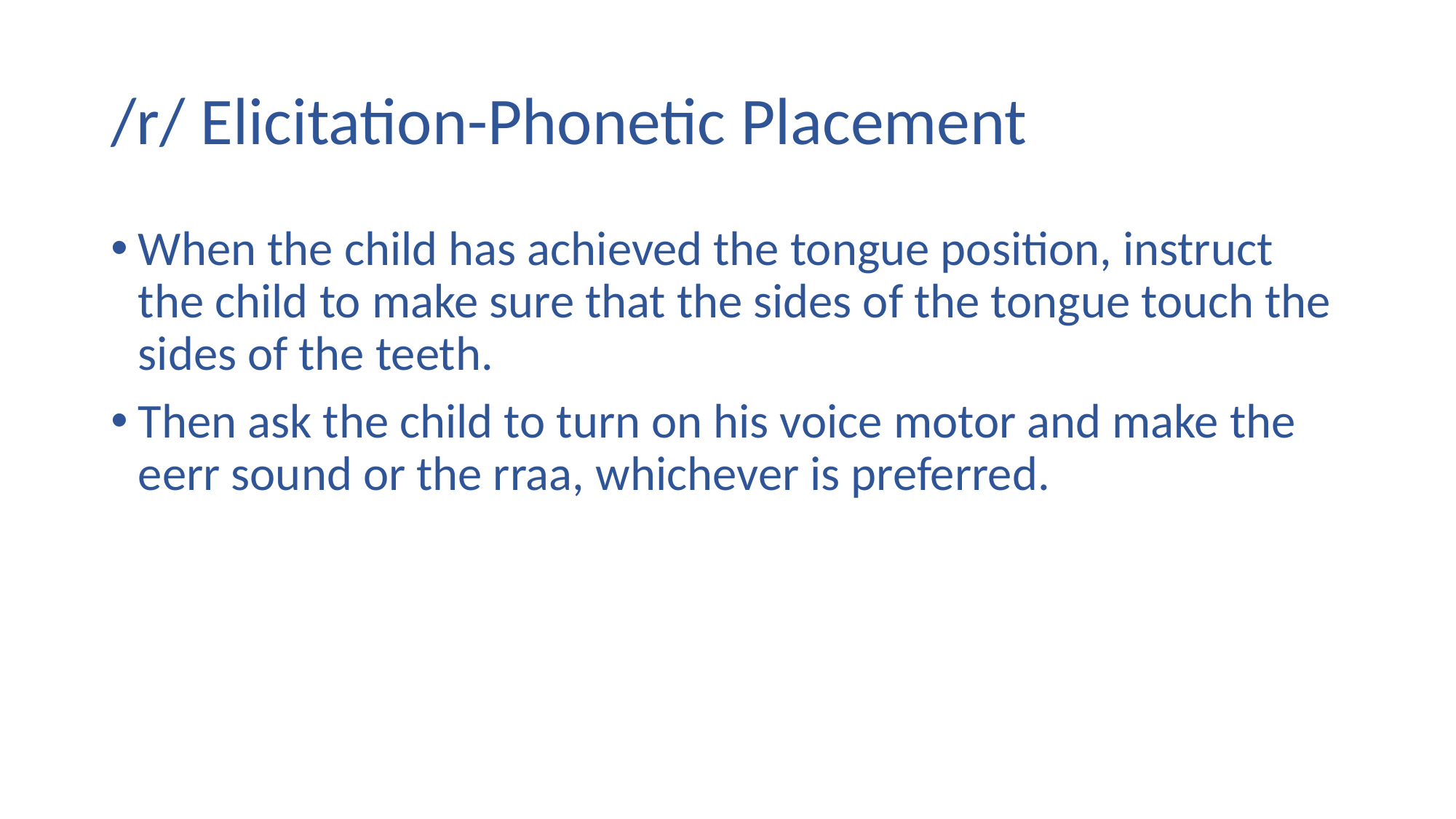

# /r/ Elicitation-Phonetic Placement
When the child has achieved the tongue position, instruct the child to make sure that the sides of the tongue touch the sides of the teeth.
Then ask the child to turn on his voice motor and make the eerr sound or the rraa, whichever is preferred.